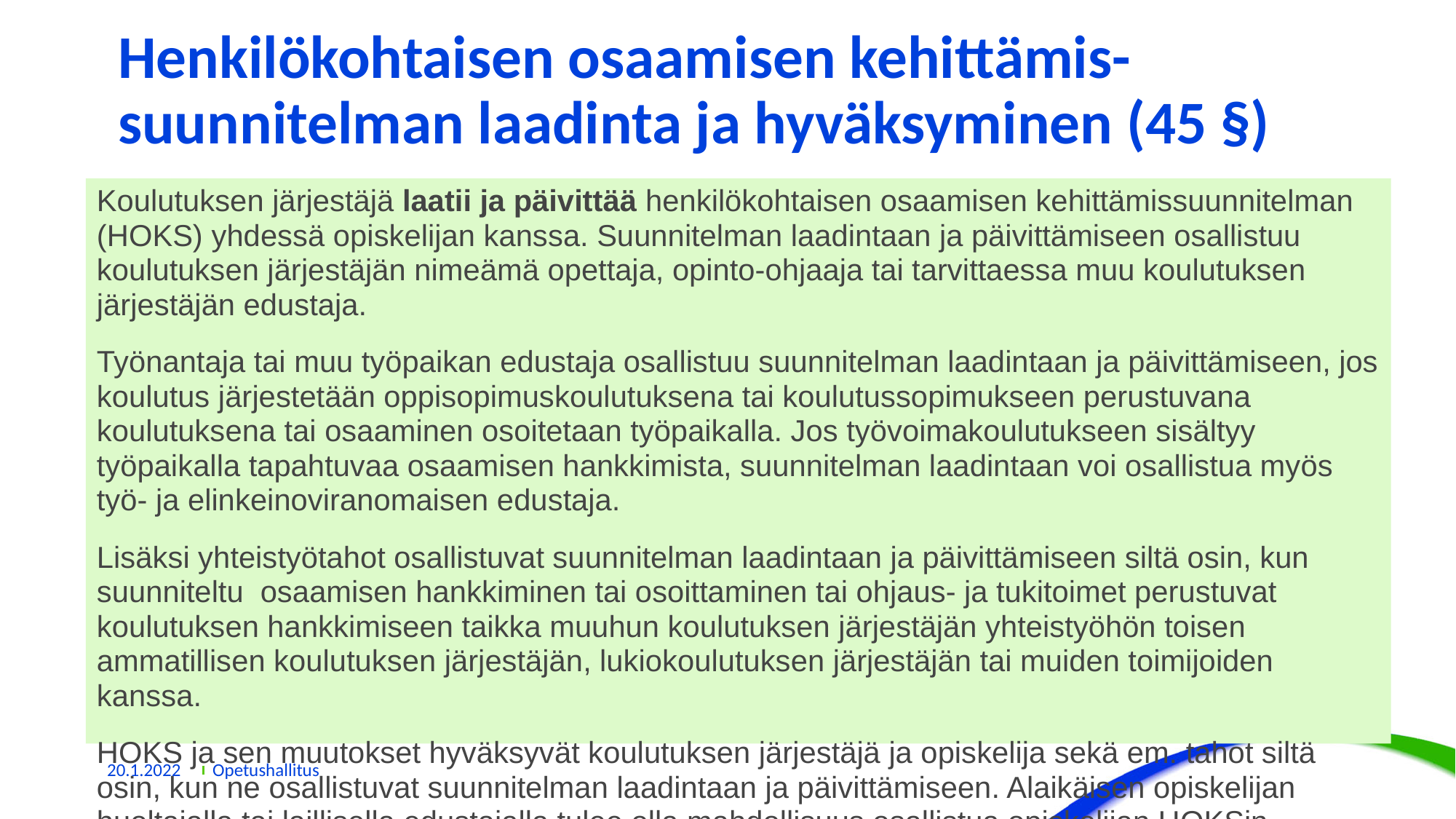

# Henkilökohtaisen osaamisen kehittämis-suunnitelman laadinta ja hyväksyminen (45 §)
Koulutuksen järjestäjä laatii ja päivittää henkilökohtaisen osaamisen kehittämissuunnitelman (HOKS) yhdessä opiskelijan kanssa. Suunnitelman laadintaan ja päivittämiseen osallistuu koulutuksen järjestäjän nimeämä opettaja, opinto-ohjaaja tai tarvittaessa muu koulutuksen järjestäjän edustaja.
Työnantaja tai muu työpaikan edustaja osallistuu suunnitelman laadintaan ja päivittämiseen, jos koulutus järjestetään oppisopimuskoulutuksena tai koulutussopimukseen perustuvana koulutuksena tai osaaminen osoitetaan työpaikalla. Jos työvoimakoulutukseen sisältyy työpaikalla tapahtuvaa osaamisen hankkimista, suunnitelman laadintaan voi osallistua myös työ- ja elinkeinoviranomaisen edustaja.
Lisäksi yhteistyötahot osallistuvat suunnitelman laadintaan ja päivittämiseen siltä osin, kun suunniteltu  osaamisen hankkiminen tai osoittaminen tai ohjaus- ja tukitoimet perustuvat koulutuksen hankkimiseen taikka muuhun koulutuksen järjestäjän yhteistyöhön toisen ammatillisen koulutuksen järjestäjän, lukiokoulutuksen järjestäjän tai muiden toimijoiden kanssa.
HOKS ja sen muutokset hyväksyvät koulutuksen järjestäjä ja opiskelija sekä em. tahot siltä osin, kun ne osallistuvat suunnitelman laadintaan ja päivittämiseen. Alaikäisen opiskelijan huoltajalla tai laillisella edustajalla tulee olla mahdollisuus osallistua opiskelijan HOKSin laadintaan ja päivittämiseen.
20.1.2022
Opetushallitus